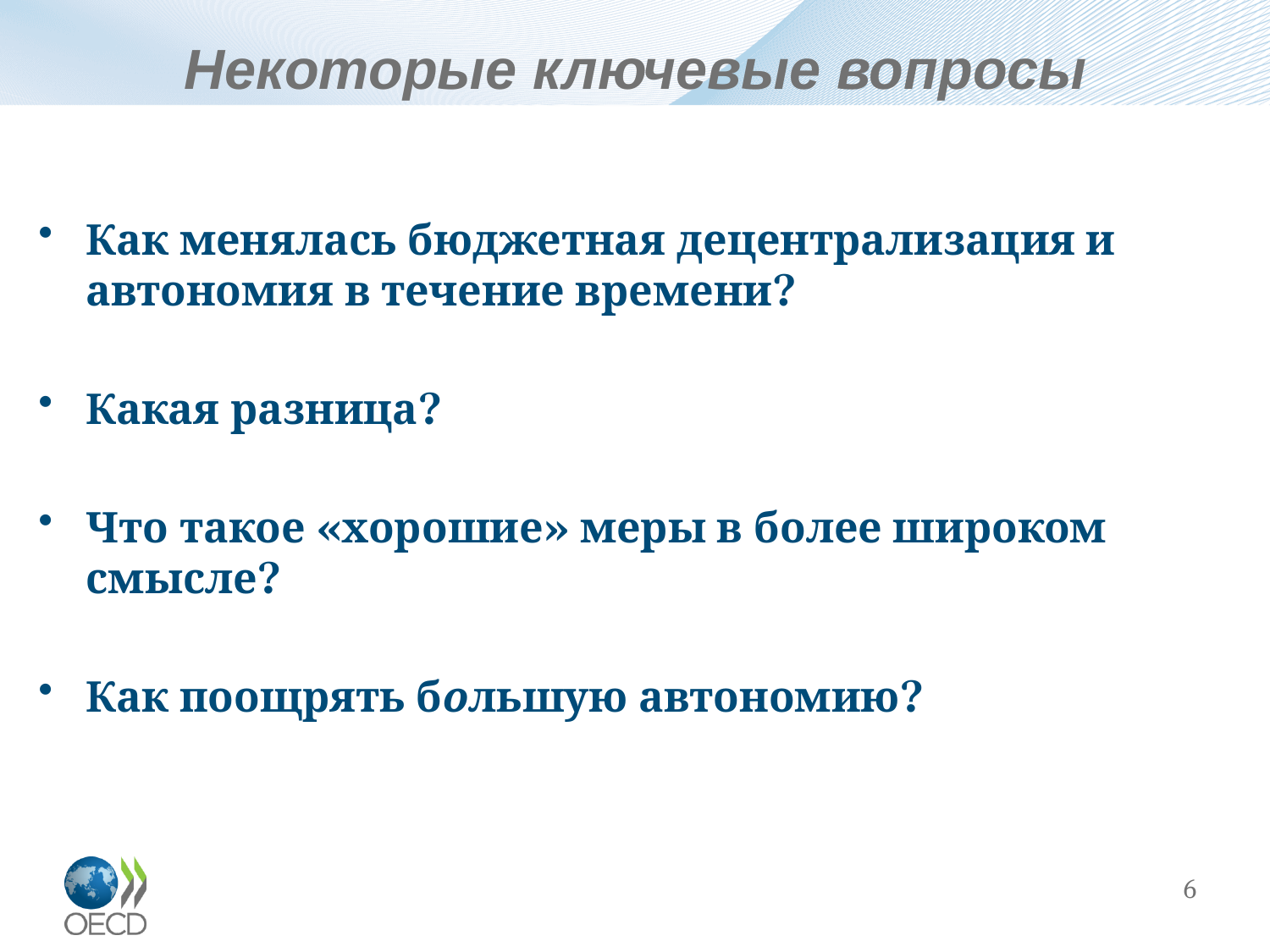

# Некоторые ключевые вопросы
Как менялась бюджетная децентрализация и автономия в течение времени?

Какая разница?

Что такое «хорошие» меры в более широком смысле?

Как поощрять большую автономию?

6